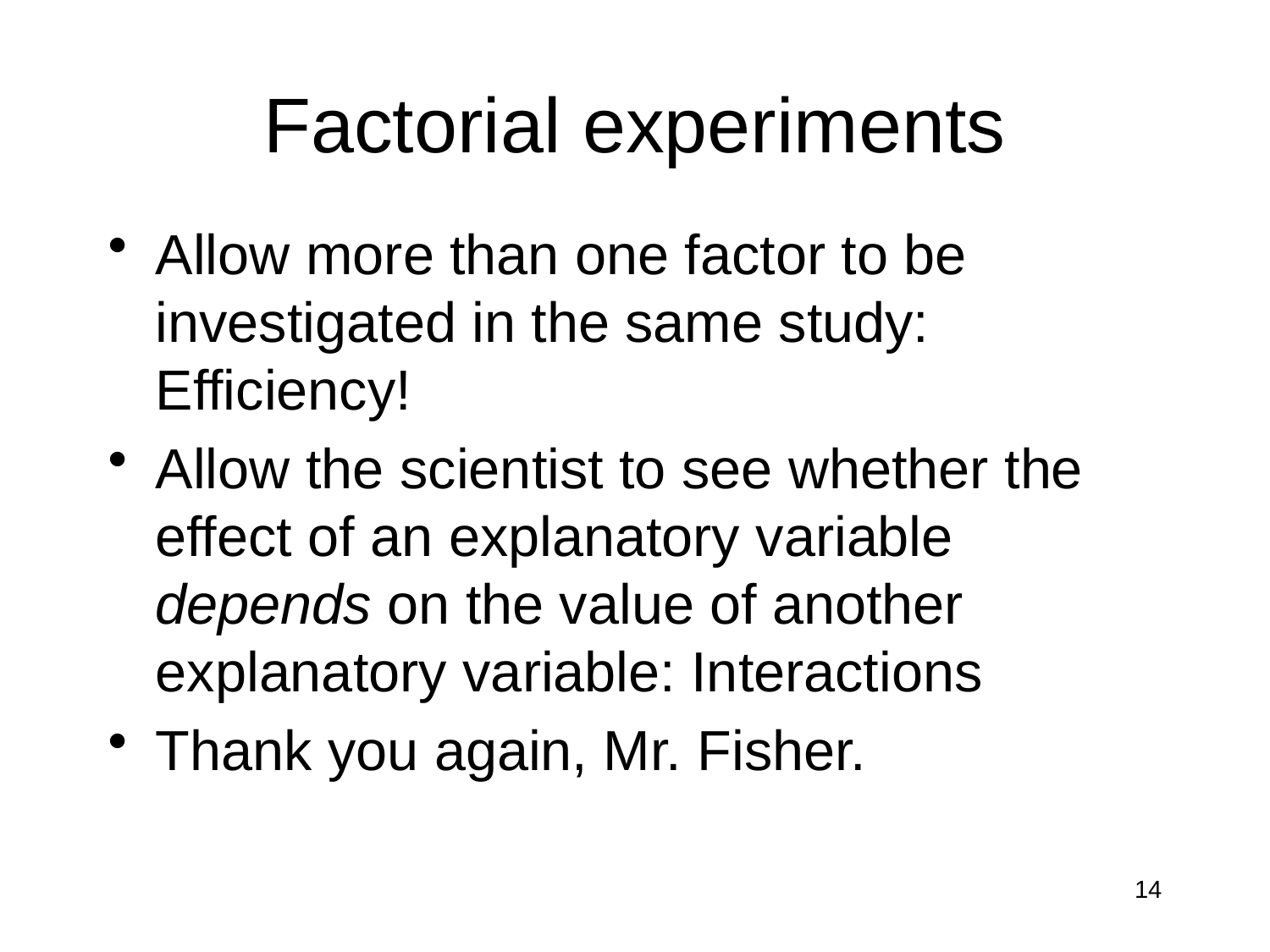

# Factorial experiments
Allow more than one factor to be investigated in the same study: Efficiency!
Allow the scientist to see whether the effect of an explanatory variable depends on the value of another explanatory variable: Interactions
Thank you again, Mr. Fisher.
14